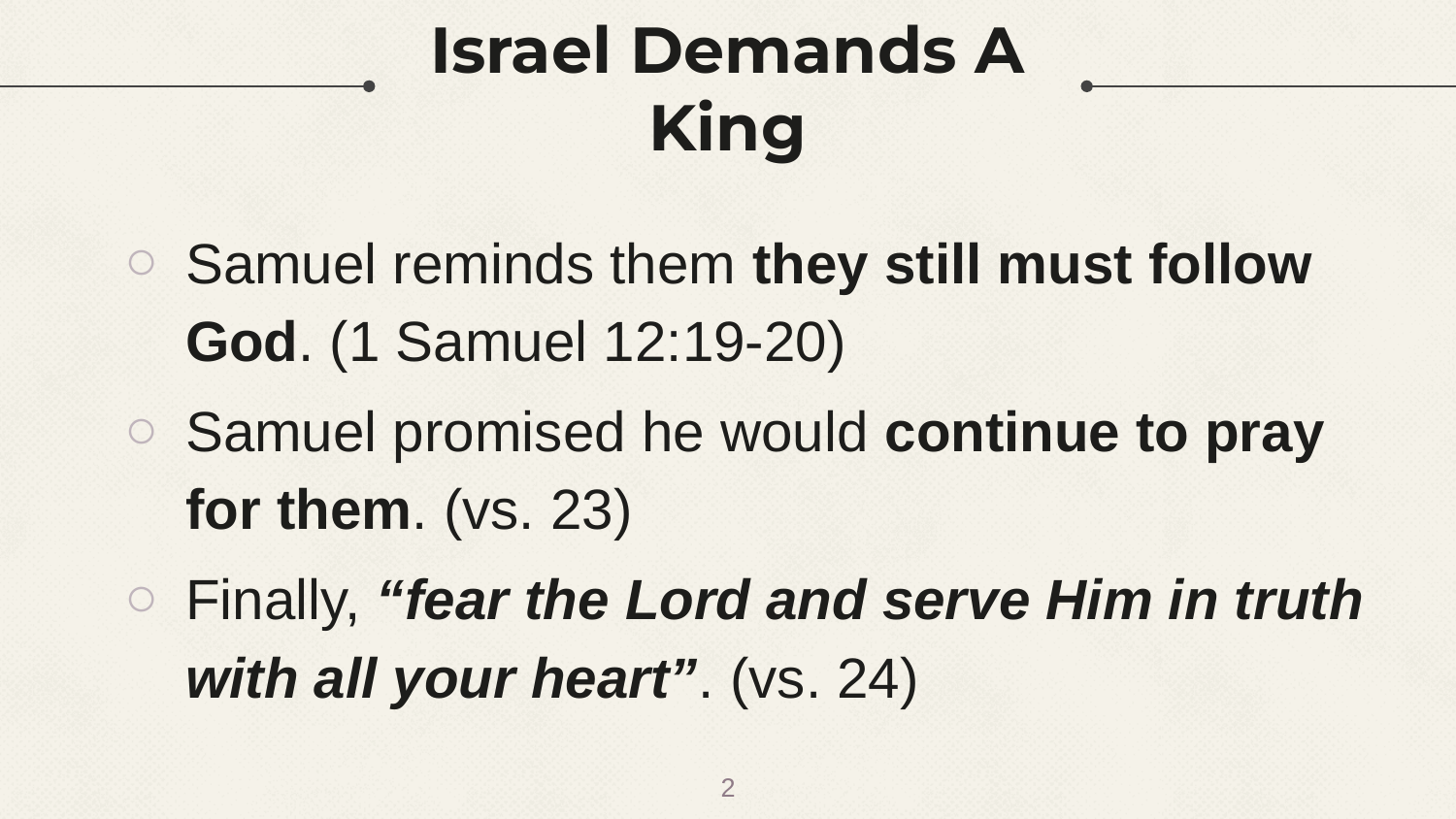

# Israel Demands A King
Samuel reminds them they still must follow God. (1 Samuel 12:19-20)
Samuel promised he would continue to pray for them. (vs. 23)
Finally, “fear the Lord and serve Him in truth with all your heart”. (vs. 24)
2